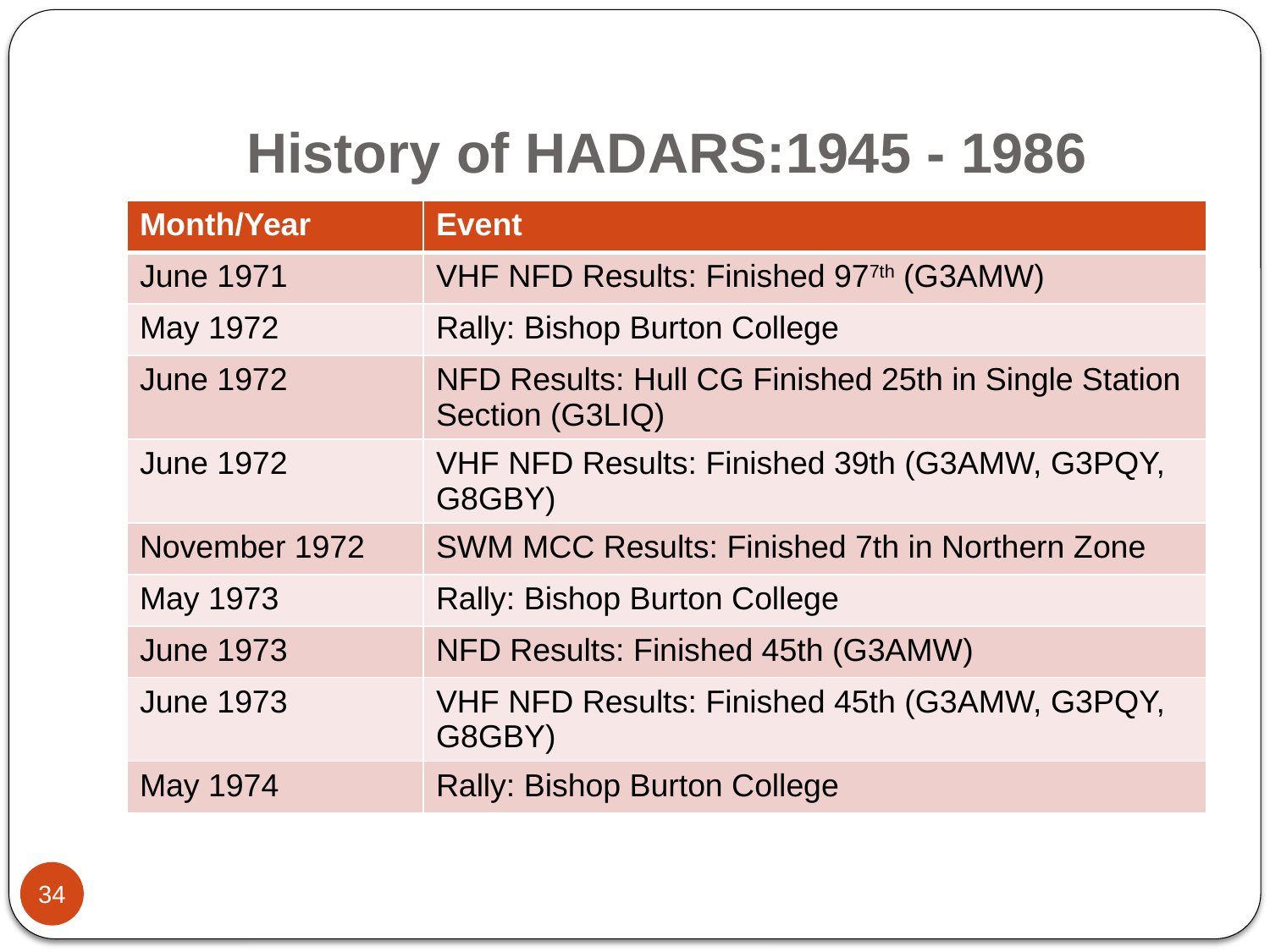

# History of HADARS:1945 - 1986
| Month/Year | Event |
| --- | --- |
| June 1971 | VHF NFD Results: Finished 977th (G3AMW) |
| May 1972 | Rally: Bishop Burton College |
| June 1972 | NFD Results: Hull CG Finished 25th in Single Station Section (G3LIQ) |
| June 1972 | VHF NFD Results: Finished 39th (G3AMW, G3PQY, G8GBY) |
| November 1972 | SWM MCC Results: Finished 7th in Northern Zone |
| May 1973 | Rally: Bishop Burton College |
| June 1973 | NFD Results: Finished 45th (G3AMW) |
| June 1973 | VHF NFD Results: Finished 45th (G3AMW, G3PQY, G8GBY) |
| May 1974 | Rally: Bishop Burton College |
34